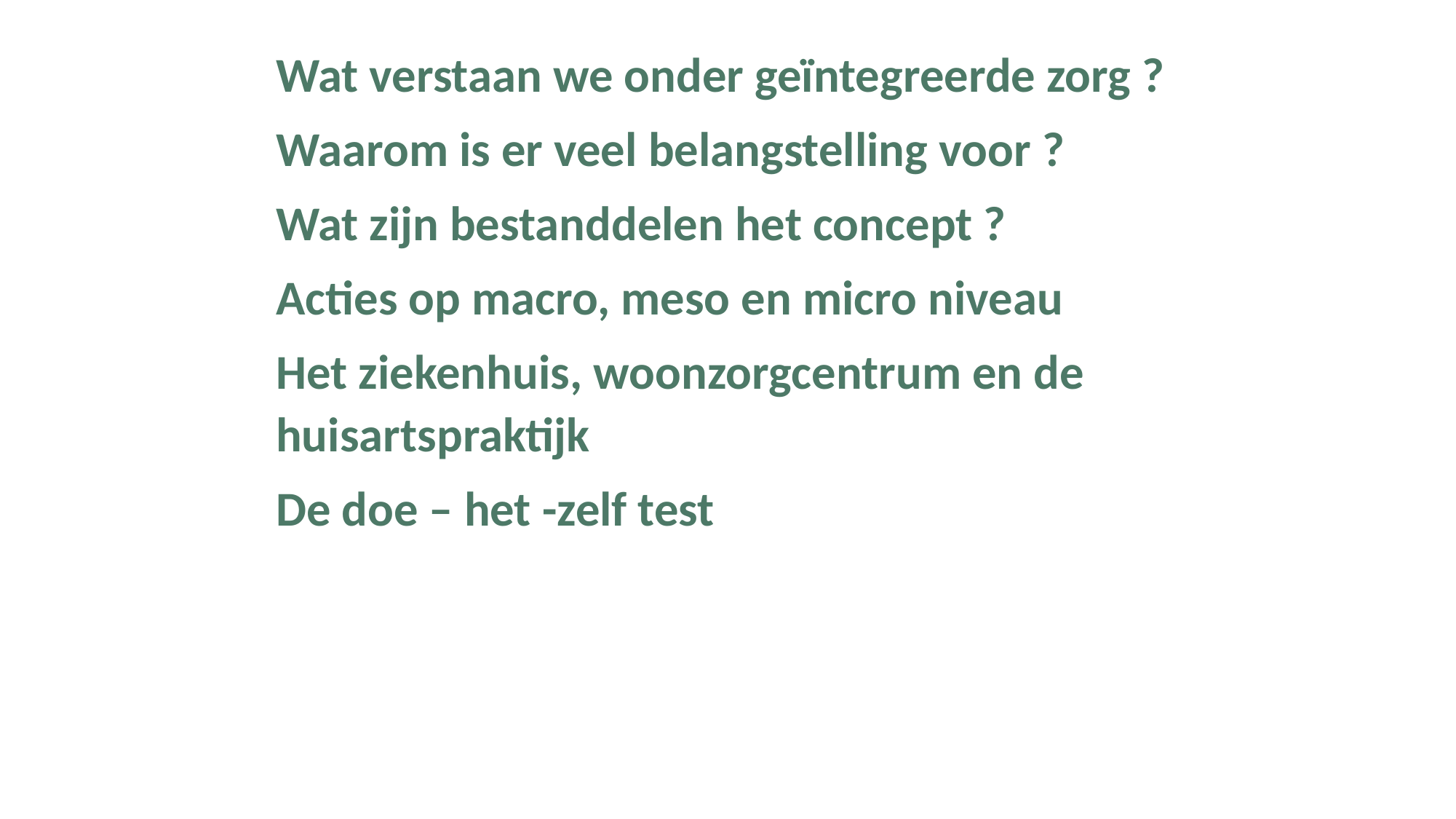

Wat verstaan we onder geïntegreerde zorg ?
Waarom is er veel belangstelling voor ?
Wat zijn bestanddelen het concept ?
Acties op macro, meso en micro niveau
Het ziekenhuis, woonzorgcentrum en de huisartspraktijk
De doe – het -zelf test